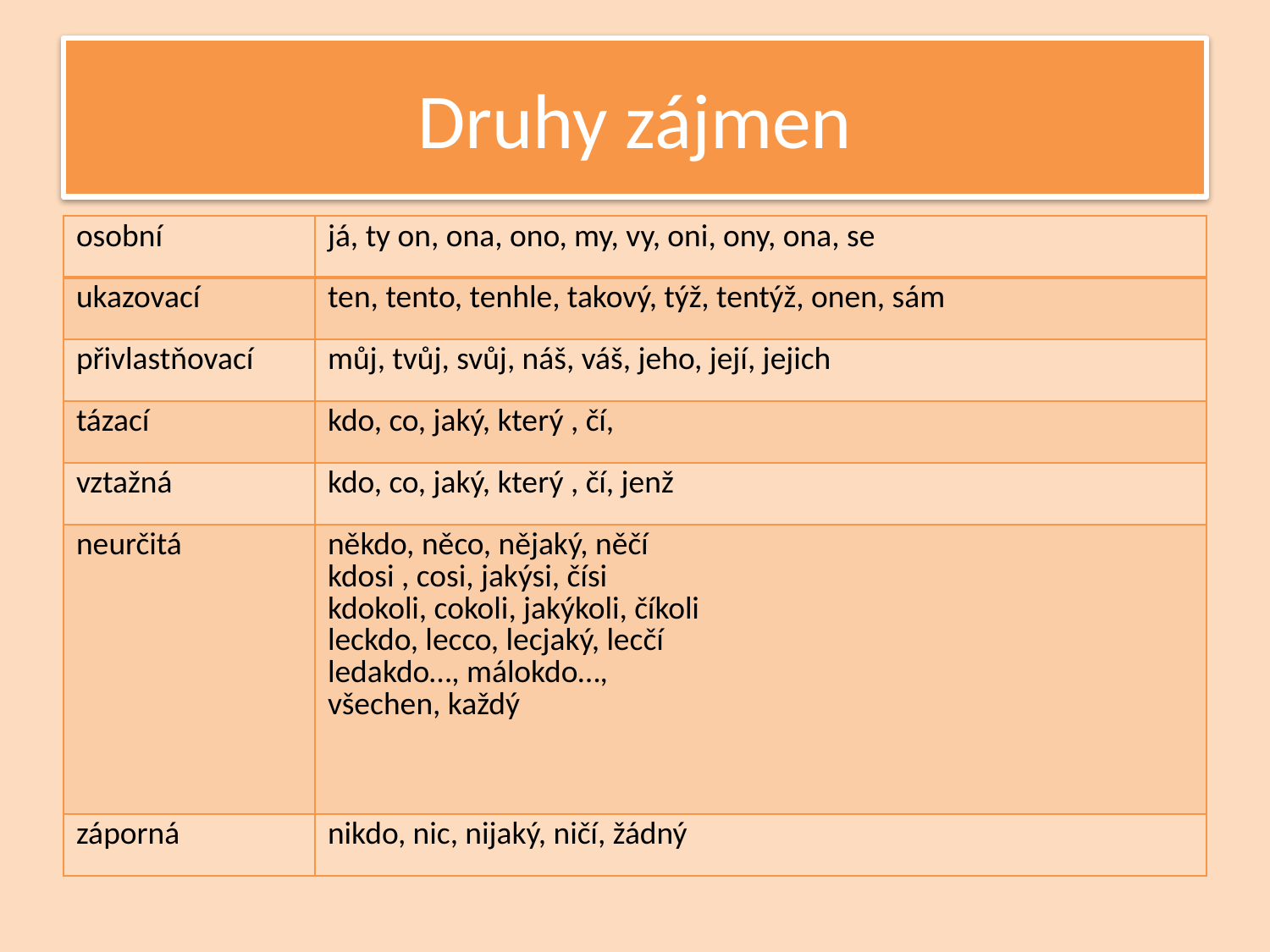

# Druhy zájmen
| osobní | já, ty on, ona, ono, my, vy, oni, ony, ona, se |
| --- | --- |
| ukazovací | ten, tento, tenhle, takový, týž, tentýž, onen, sám |
| přivlastňovací | můj, tvůj, svůj, náš, váš, jeho, její, jejich |
| tázací | kdo, co, jaký, který , čí, |
| vztažná | kdo, co, jaký, který , čí, jenž |
| neurčitá | někdo, něco, nějaký, něčí kdosi , cosi, jakýsi, čísi kdokoli, cokoli, jakýkoli, číkoli leckdo, lecco, lecjaký, lecčí ledakdo…, málokdo…, všechen, každý |
| záporná | nikdo, nic, nijaký, ničí, žádný |